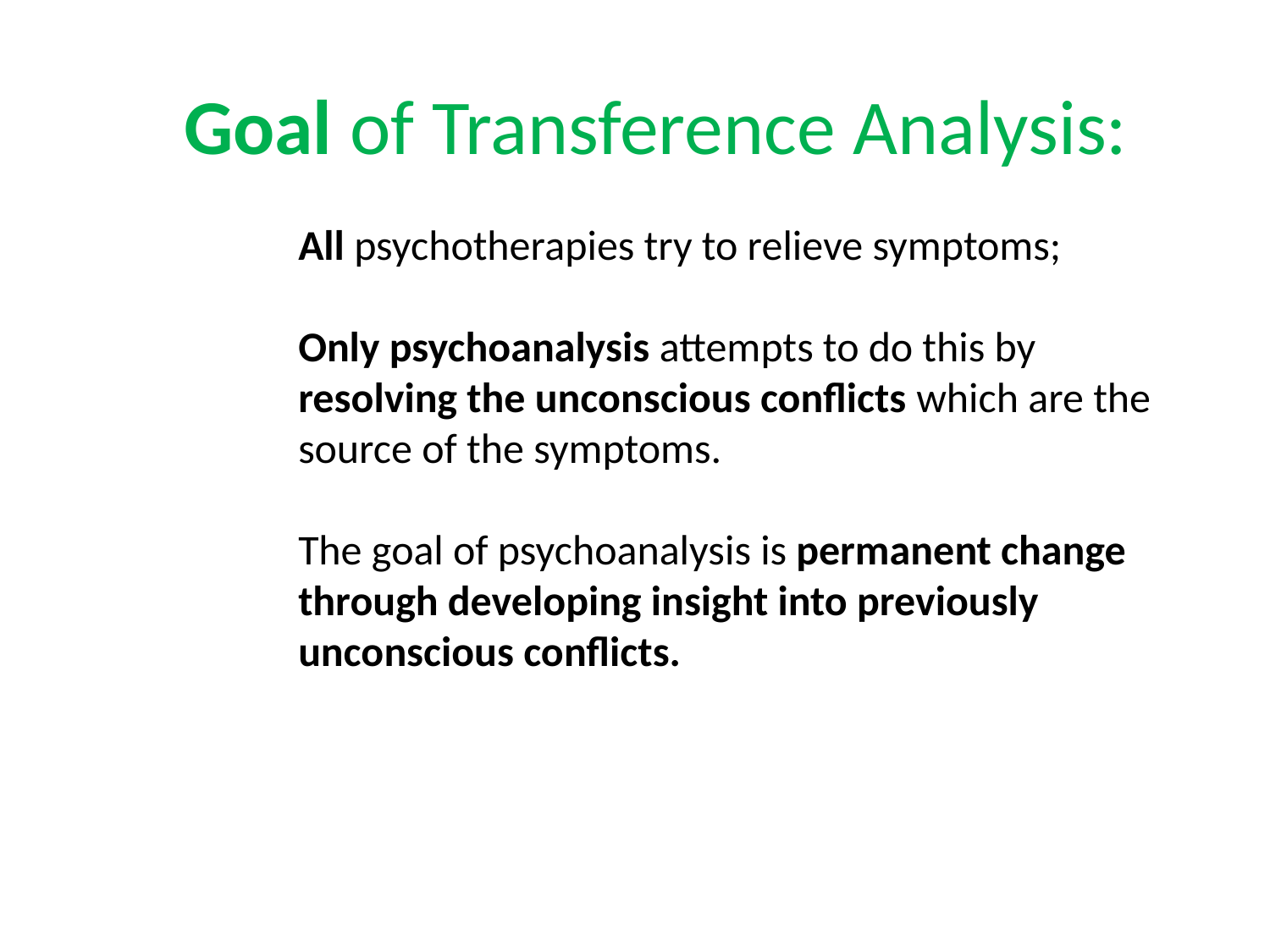

# Goal of Transference Analysis:

All psychotherapies try to relieve symptoms;

Only psychoanalysis attempts to do this by resolving the unconscious conflicts which are the source of the symptoms.

The goal of psychoanalysis is permanent change through developing insight into previously unconscious conflicts.